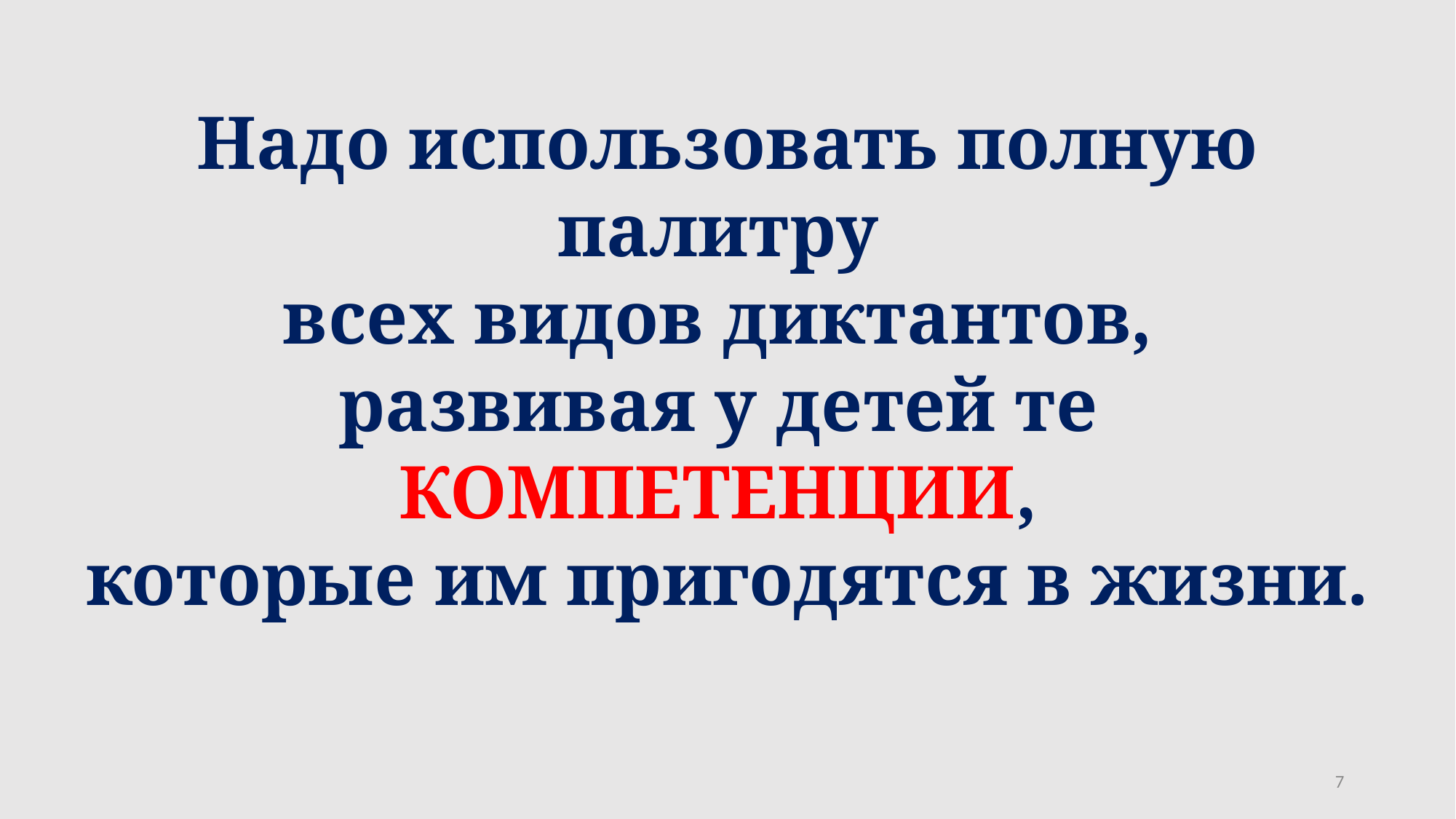

Надо использовать полную палитру
всех видов диктантов,
развивая у детей те
КОМПЕТЕНЦИИ,
которые им пригодятся в жизни.

7